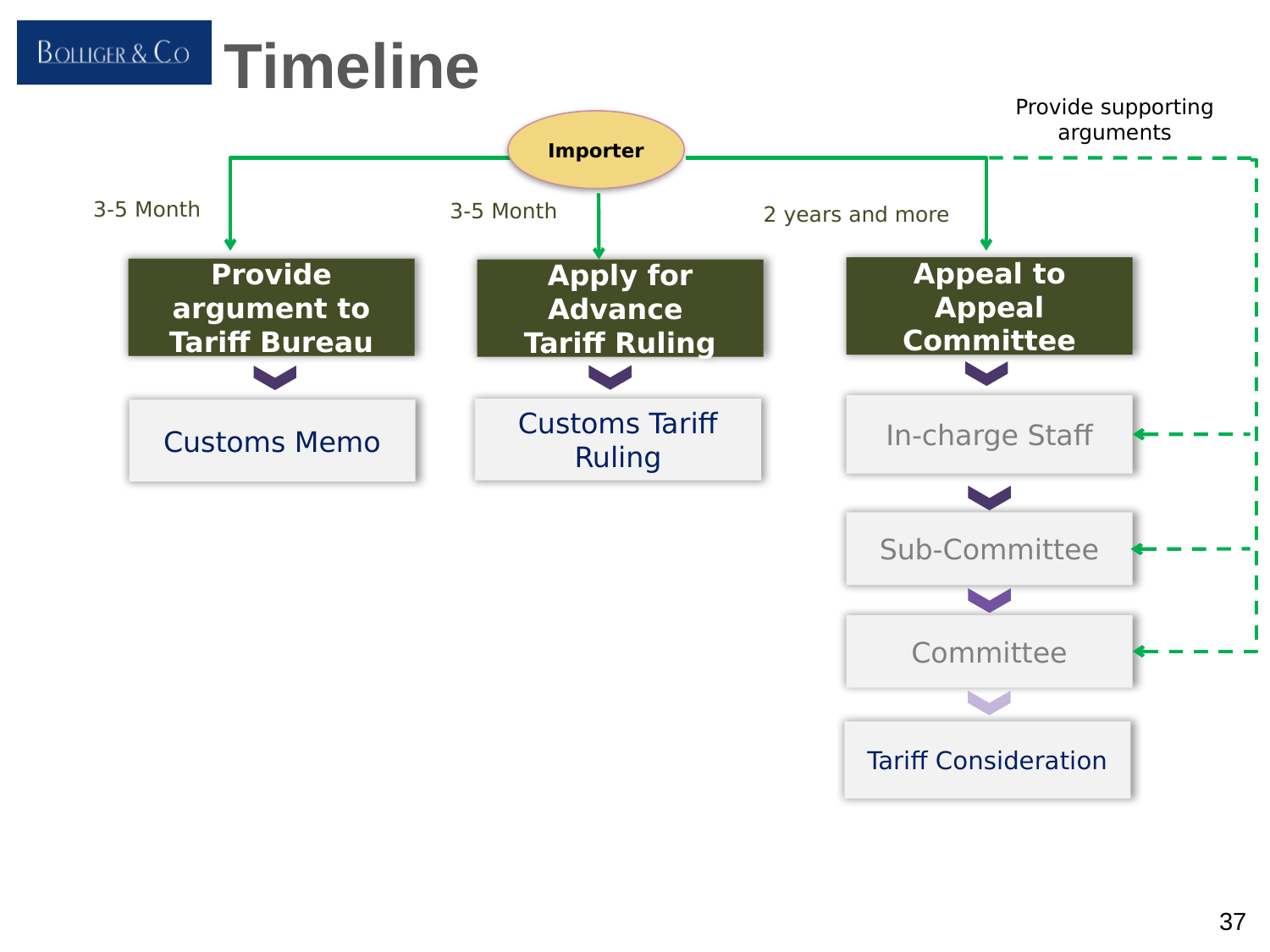

# Timeline
Provide supporting arguments
Importer
3-5 Month
3-5 Month
2 years and more
Appeal to Appeal Committee
Provide argument to Tariff Bureau
Apply for Advance
Tariff Ruling

In-charge Staff
Customs Tariff Ruling
Customs Memo

Sub-Committee

Committee

Tariff Consideration
37